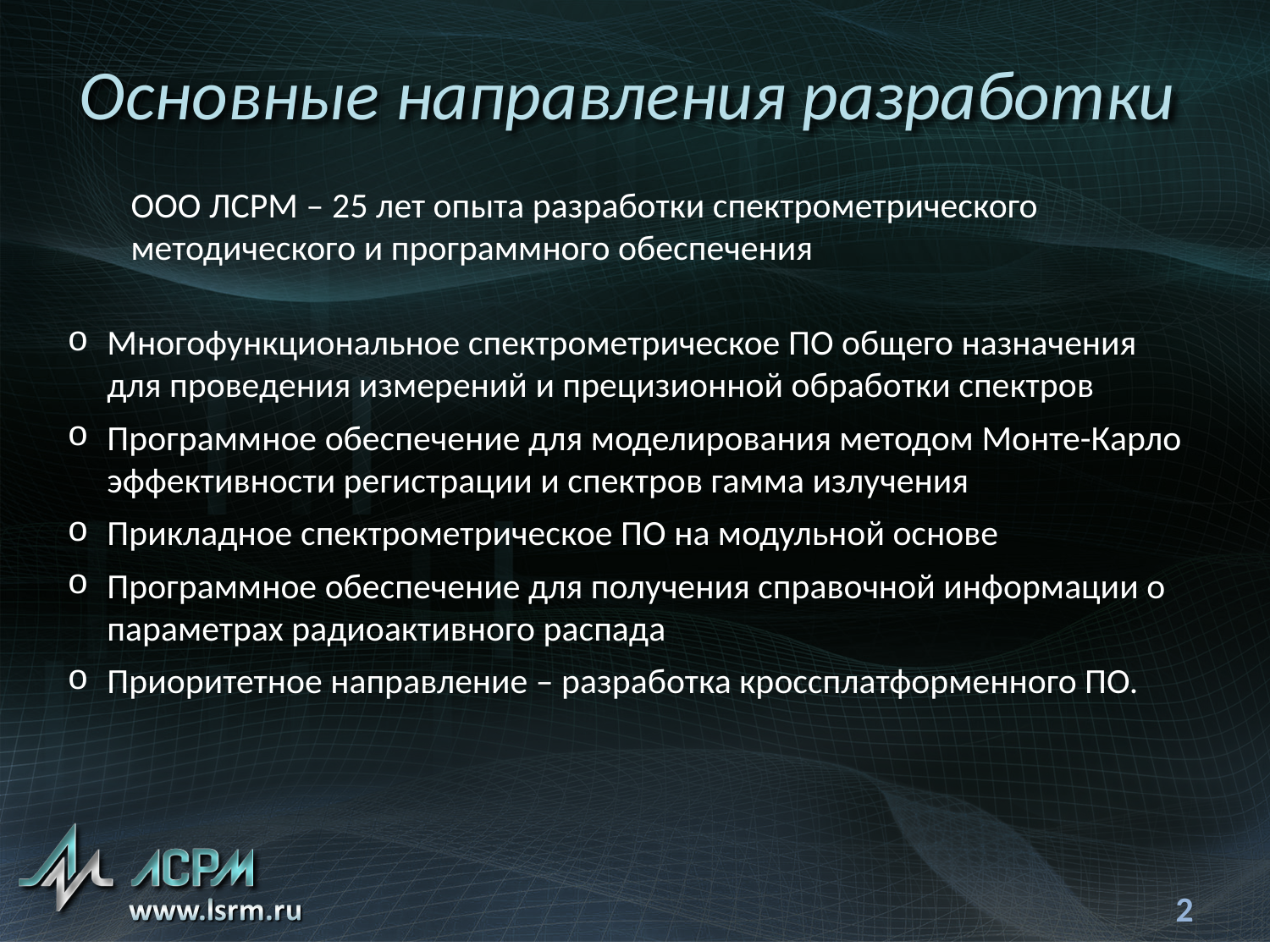

Основные направления разработки
ООО ЛСРМ – 25 лет опыта разработки спектрометрического методического и программного обеспечения

Многофункциональное спектрометрическое ПО общего назначения для проведения измерений и прецизионной обработки спектров
Программное обеспечение для моделирования методом Монте-Карло эффективности регистрации и спектров гамма излучения
Прикладное спектрометрическое ПО на модульной основе
Программное обеспечение для получения справочной информации о параметрах радиоактивного распада
Приоритетное направление – разработка кроссплатформенного ПО.
2